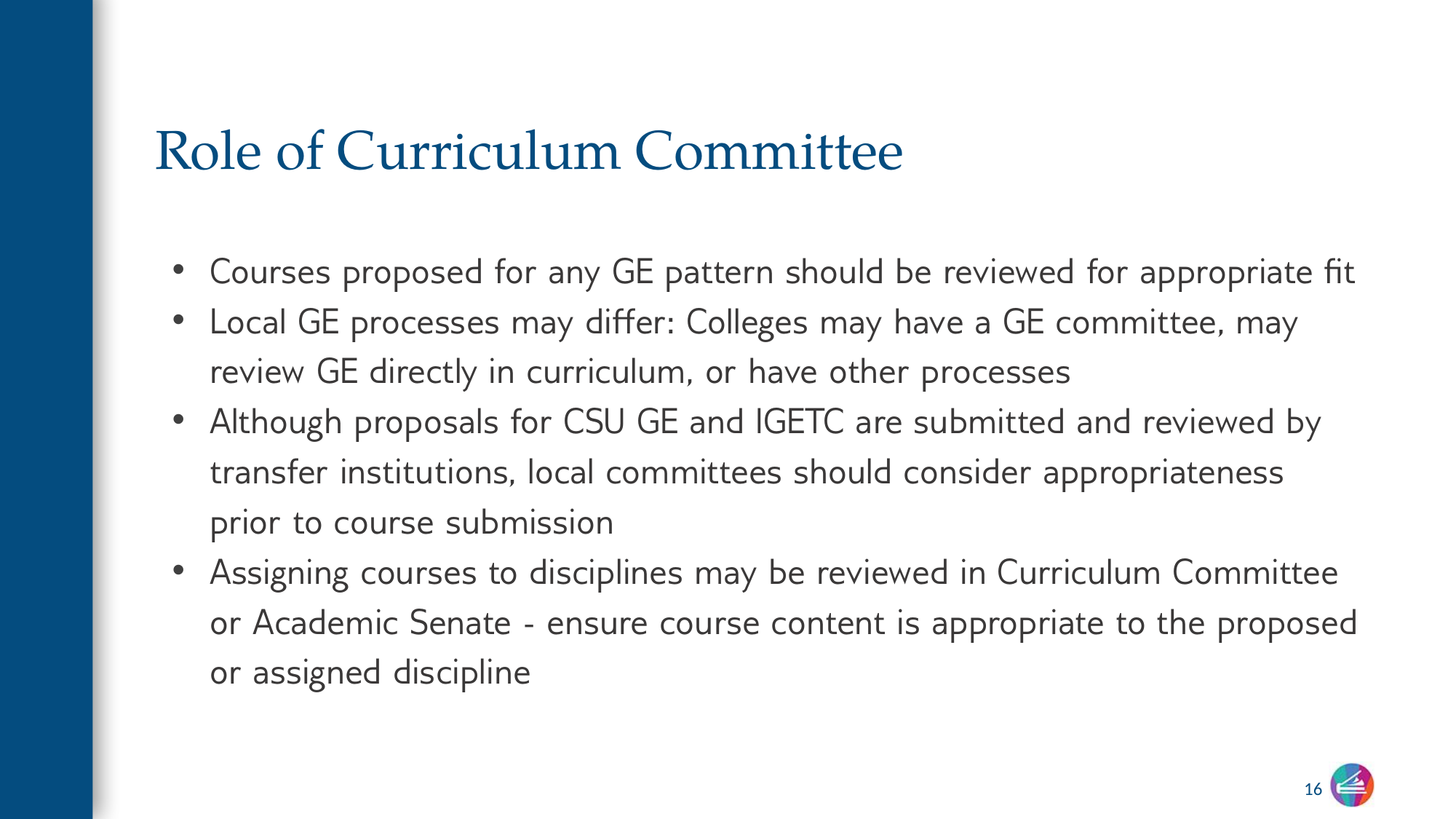

# Role of Curriculum Committee
Courses proposed for any GE pattern should be reviewed for appropriate fit
Local GE processes may differ: Colleges may have a GE committee, may review GE directly in curriculum, or have other processes
Although proposals for CSU GE and IGETC are submitted and reviewed by transfer institutions, local committees should consider appropriateness prior to course submission
Assigning courses to disciplines may be reviewed in Curriculum Committee or Academic Senate - ensure course content is appropriate to the proposed or assigned discipline
16